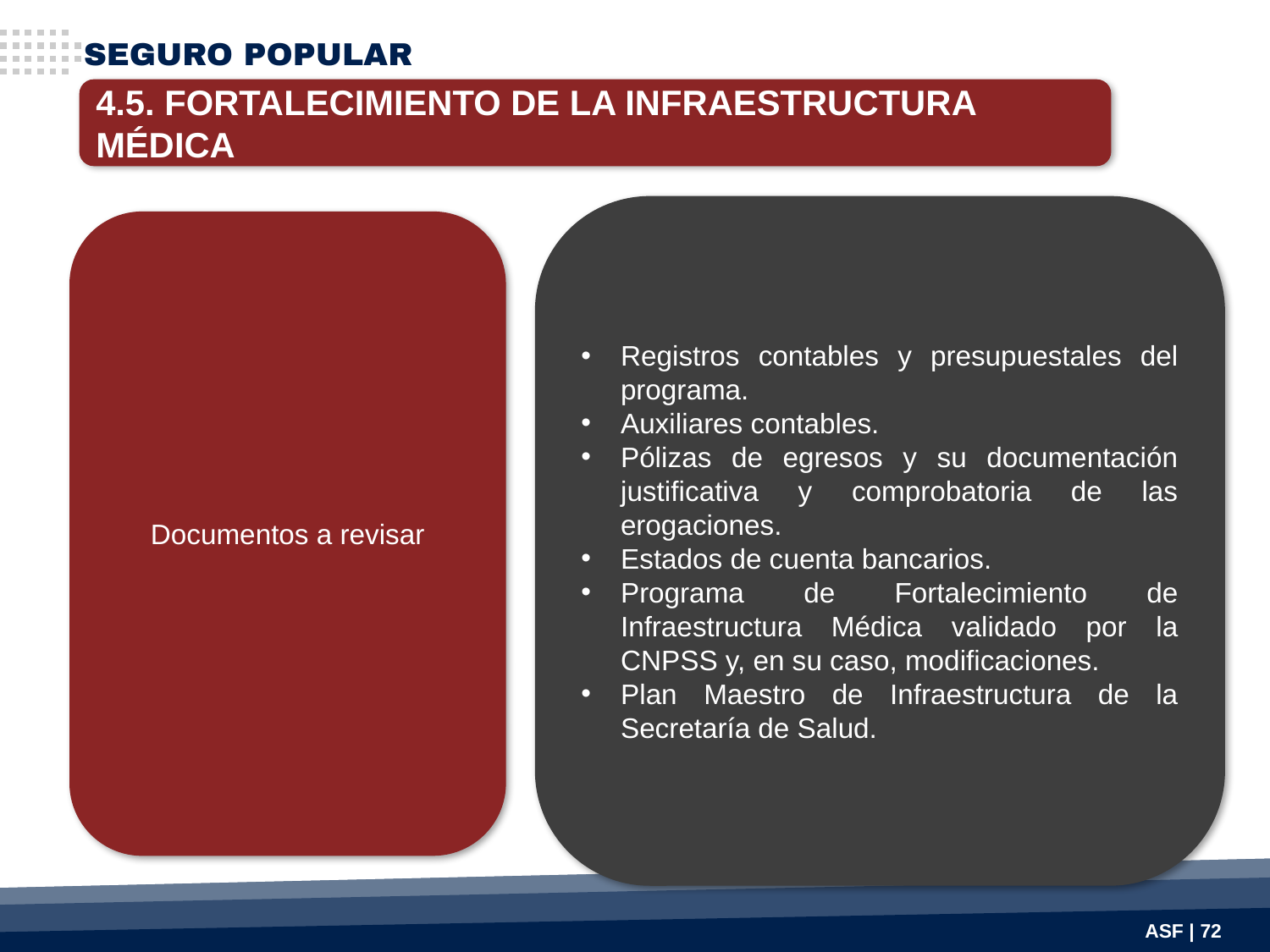

SEGURO POPULAR
4.5. FORTALECIMIENTO DE LA INFRAESTRUCTURA MÉDICA
Registros contables y presupuestales del programa.
Auxiliares contables.
Pólizas de egresos y su documentación justificativa y comprobatoria de las erogaciones.
Estados de cuenta bancarios.
Programa de Fortalecimiento de Infraestructura Médica validado por la CNPSS y, en su caso, modificaciones.
Plan Maestro de Infraestructura de la Secretaría de Salud.
Documentos a revisar
ASF | 72